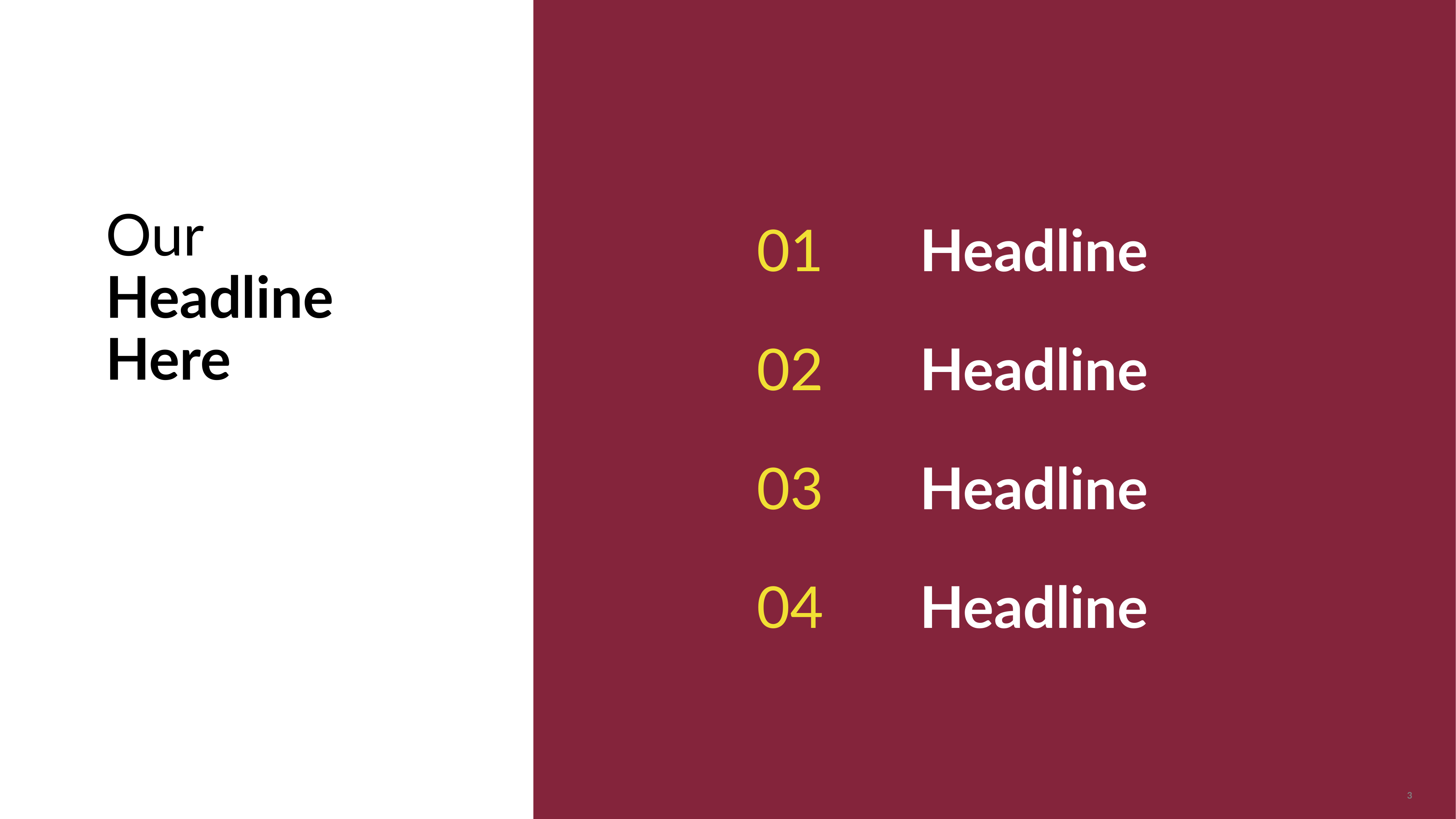

01
02
03
04
Headline
Headline
Headline
Headline
# Our Headline Here
3